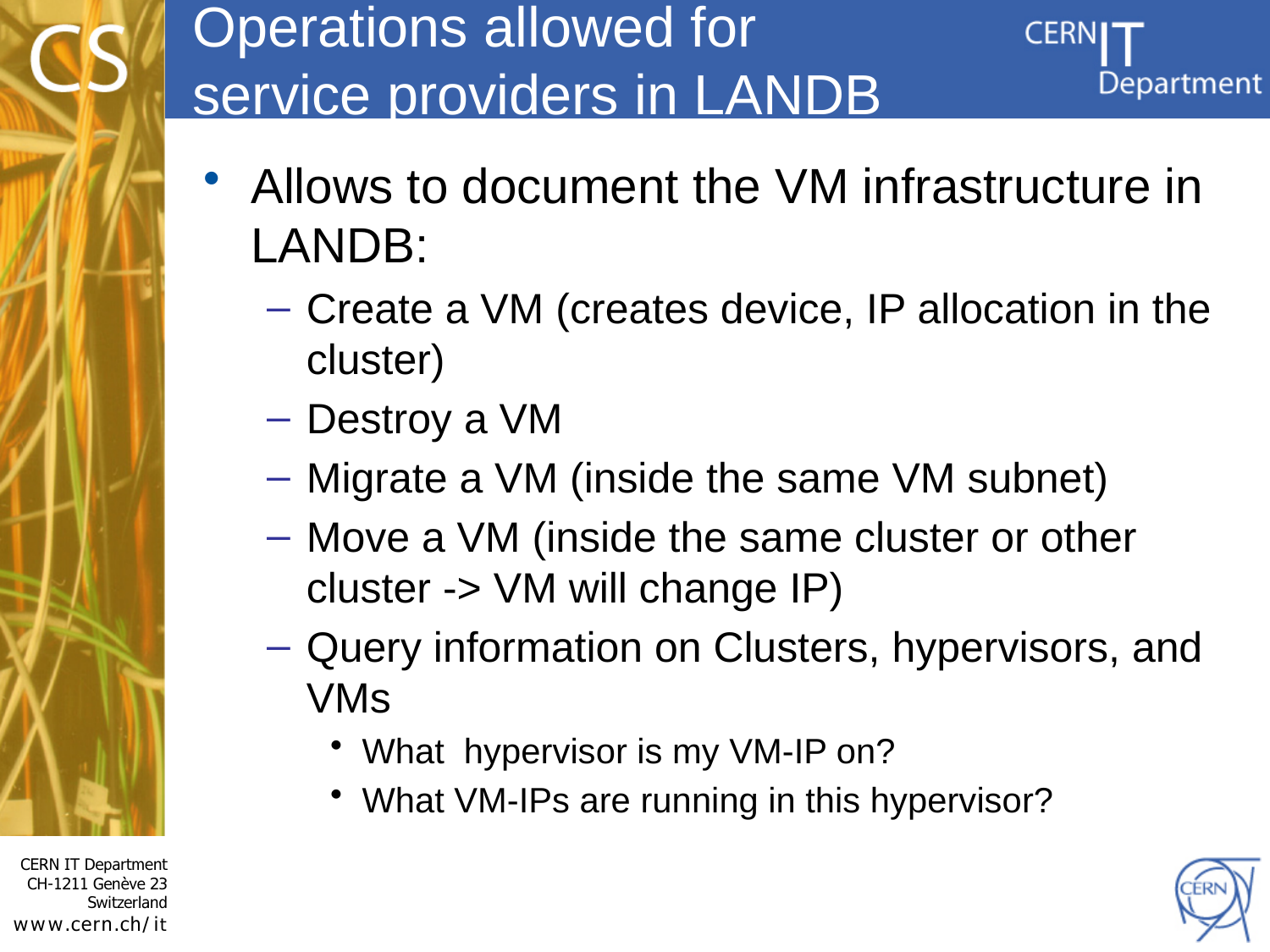

# Operations allowed for service providers in LANDB
Allows to document the VM infrastructure in LANDB:
Create a VM (creates device, IP allocation in the cluster)
Destroy a VM
Migrate a VM (inside the same VM subnet)
Move a VM (inside the same cluster or other cluster -> VM will change IP)
Query information on Clusters, hypervisors, and VMs
What  hypervisor is my VM-IP on?
What VM-IPs are running in this hypervisor?